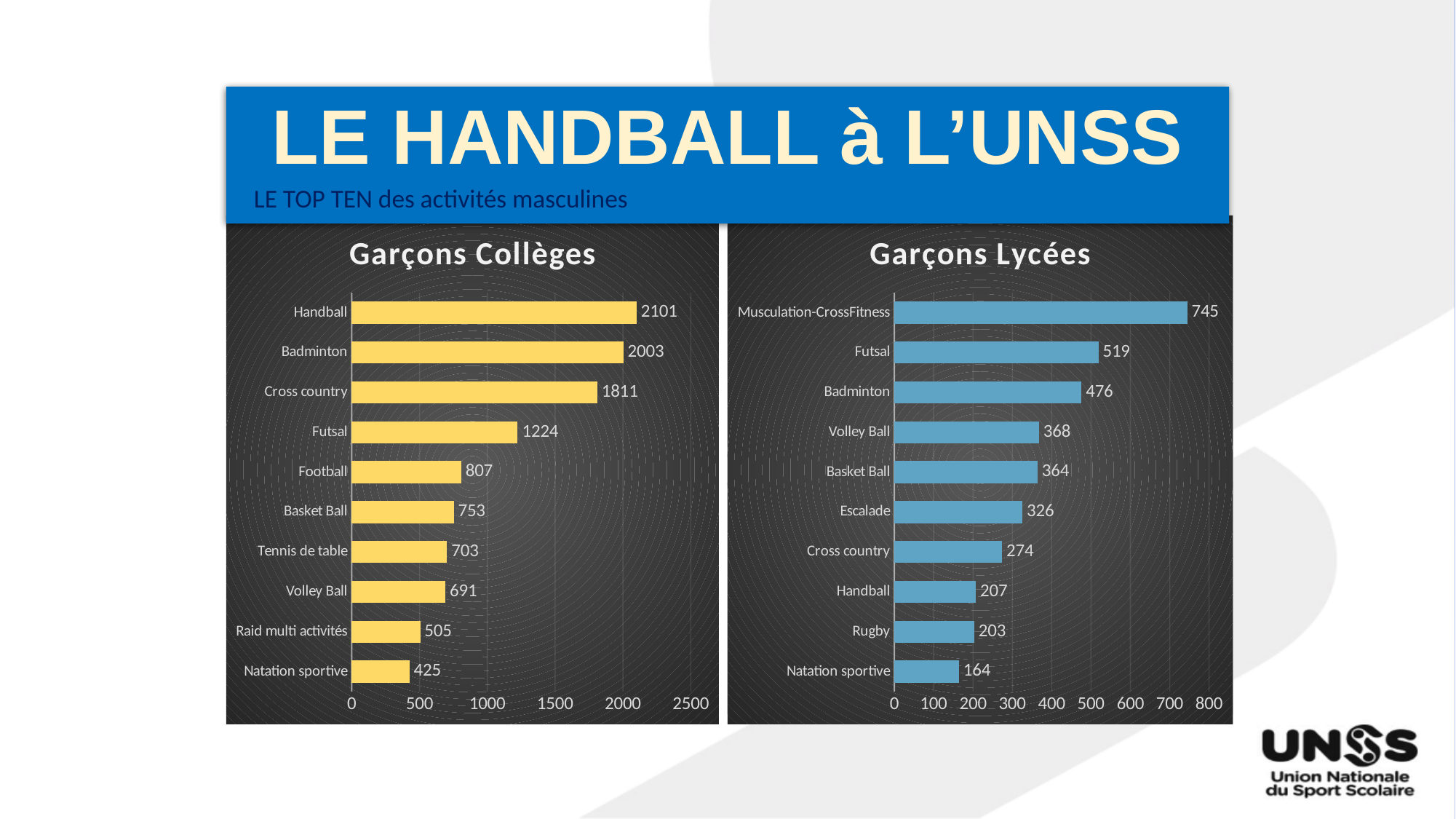

# LE HANDBALL à L’UNSS
LE TOP TEN des activités masculines

### Chart:

| Category | Garçons Lycées |
|---|---|
| Natation sportive | 164.0 |
| Rugby | 203.0 |
| Handball | 207.0 |
| Cross country | 274.0 |
| Escalade | 326.0 |
| Basket Ball | 364.0 |
| Volley Ball | 368.0 |
| Badminton | 476.0 |
| Futsal | 519.0 |
| Musculation-CrossFitness | 745.0 |

### Chart:

| Category | Garçons Collèges |
|---|---|
| Natation sportive | 425.0 |
| Raid multi activités | 505.0 |
| Volley Ball | 691.0 |
| Tennis de table | 703.0 |
| Basket Ball | 753.0 |
| Football | 807.0 |
| Futsal | 1224.0 |
| Cross country | 1811.0 |
| Badminton | 2003.0 |
| Handball | 2101.0 |